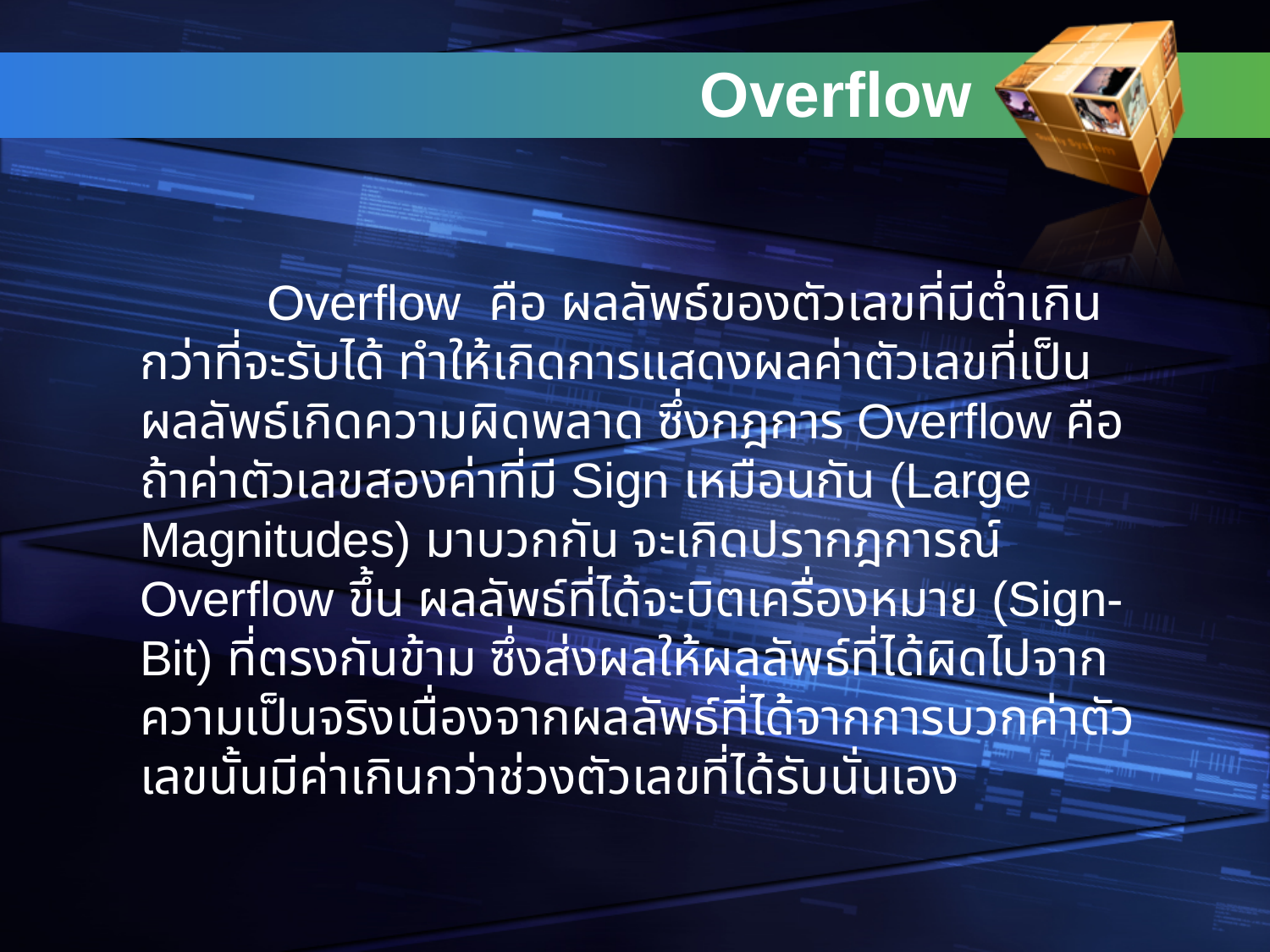

# Overflow
	Overflow  คือ ผลลัพธ์ของตัวเลขที่มีต่ำเกินกว่าที่จะรับได้ ทำให้เกิดการแสดงผลค่าตัวเลขที่เป็นผลลัพธ์เกิดความผิดพลาด ซึ่งกฎการ Overflow คือ ถ้าค่าตัวเลขสองค่าที่มี Sign เหมือนกัน (Large Magnitudes) มาบวกกัน จะเกิดปรากฎการณ์ Overflow ขึ้น ผลลัพธ์ที่ได้จะบิตเครื่องหมาย (Sign-Bit) ที่ตรงกันข้าม ซึ่งส่งผลให้ผลลัพธ์ที่ได้ผิดไปจากความเป็นจริงเนื่องจากผลลัพธ์ที่ได้จากการบวกค่าตัวเลขนั้นมีค่าเกินกว่าช่วงตัวเลขที่ได้รับนั่นเอง